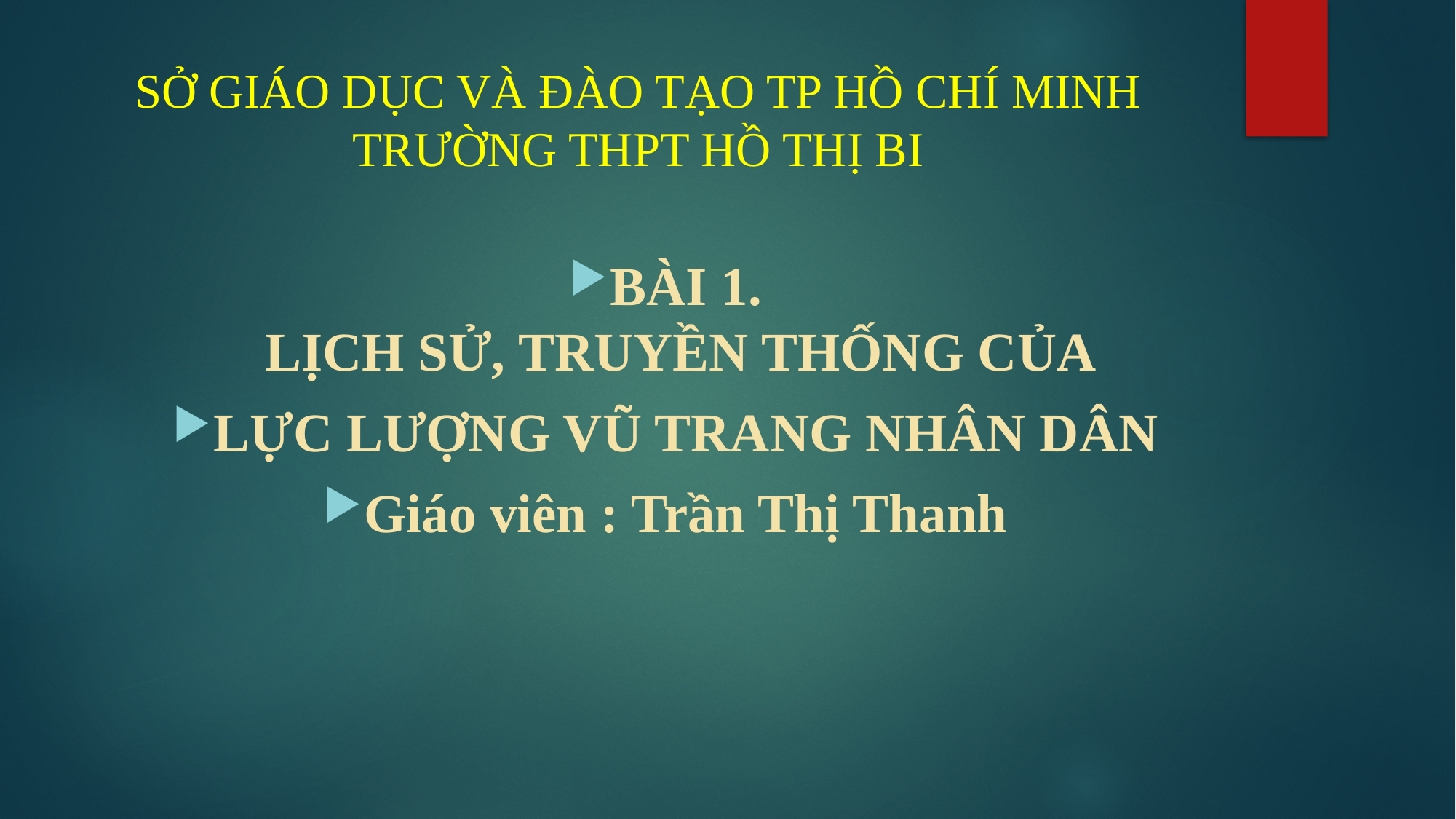

# SỞ GIÁO DỤC VÀ ĐÀO TẠO TP HỒ CHÍ MINH TRƯỜNG THPT HỒ THỊ BI
BÀI 1.
LỊCH SỬ, TRUYỀN THỐNG CỦA
LỰC LƯỢNG VŨ TRANG NHÂN DÂN
Giáo viên : Trần Thị Thanh